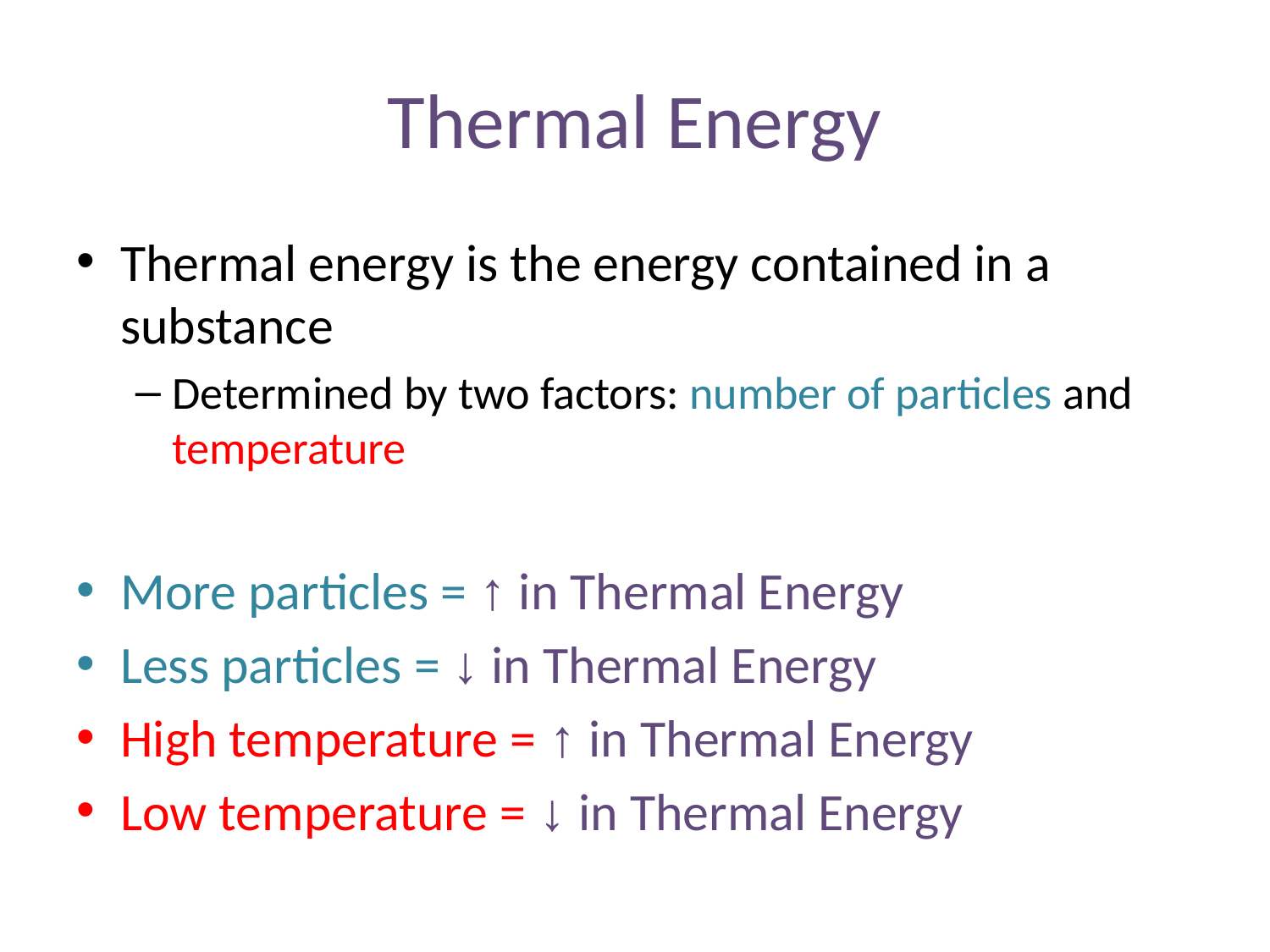

# Thermal Energy
Thermal energy is the energy contained in a substance
Determined by two factors: number of particles and temperature

More particles = ↑ in Thermal Energy
Less particles = ↓ in Thermal Energy
High temperature = ↑ in Thermal Energy
Low temperature = ↓ in Thermal Energy